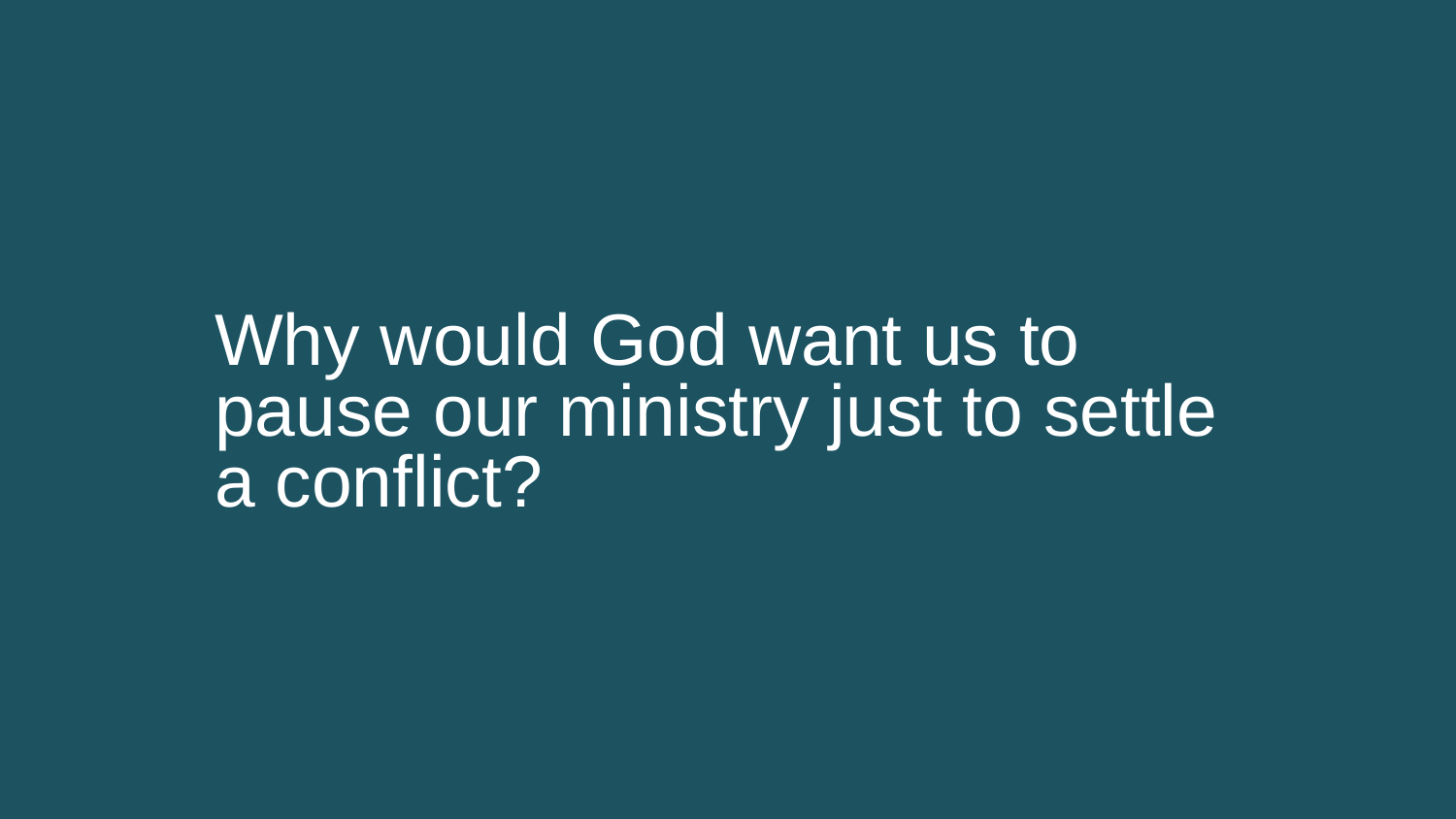

Why would God want us to pause our ministry just to settle a conflict?